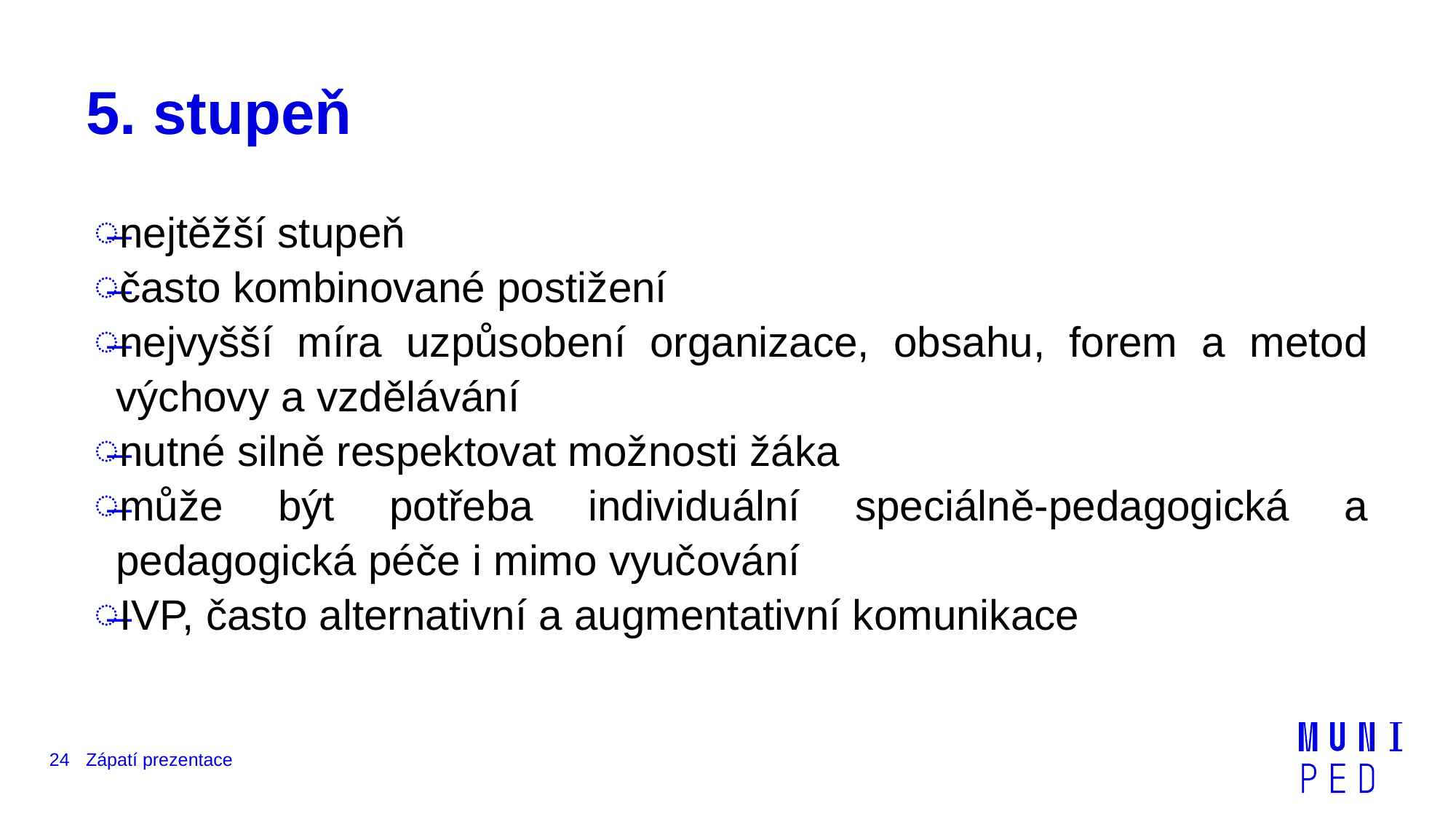

# 5. stupeň
nejtěžší stupeň
často kombinované postižení
nejvyšší míra uzpůsobení organizace, obsahu, forem a metod výchovy a vzdělávání
nutné silně respektovat možnosti žáka
může být potřeba individuální speciálně-pedagogická a pedagogická péče i mimo vyučování
IVP, často alternativní a augmentativní komunikace
24
Zápatí prezentace